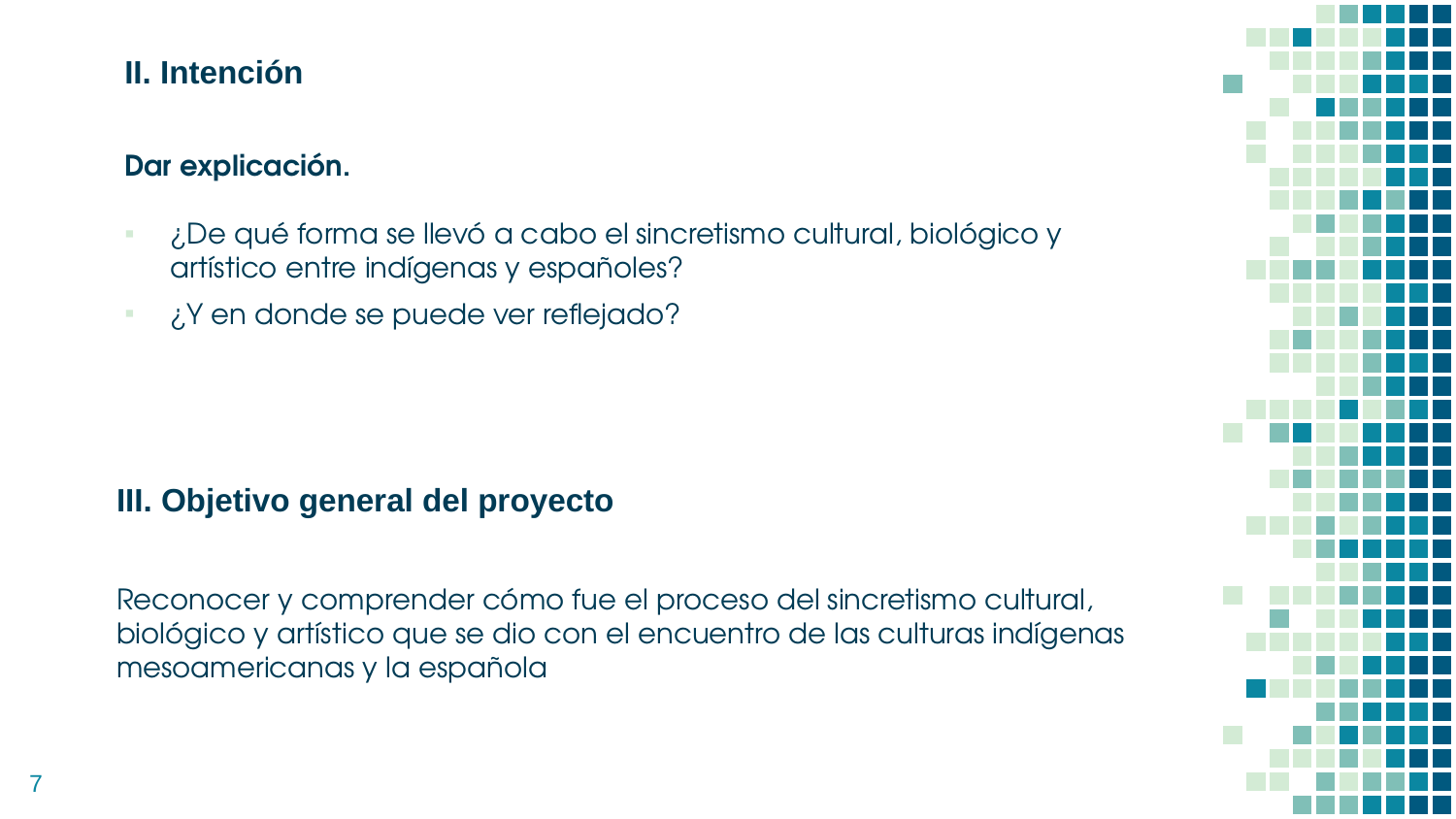

II. Intención

Dar explicación.

¿De qué forma se llevó a cabo el sincretismo cultural, biológico y artístico entre indígenas y españoles?
¿Y en donde se puede ver reflejado?

III. Objetivo general del proyecto

Reconocer y comprender cómo fue el proceso del sincretismo cultural, biológico y artístico que se dio con el encuentro de las culturas indígenas mesoamericanas y la española
7